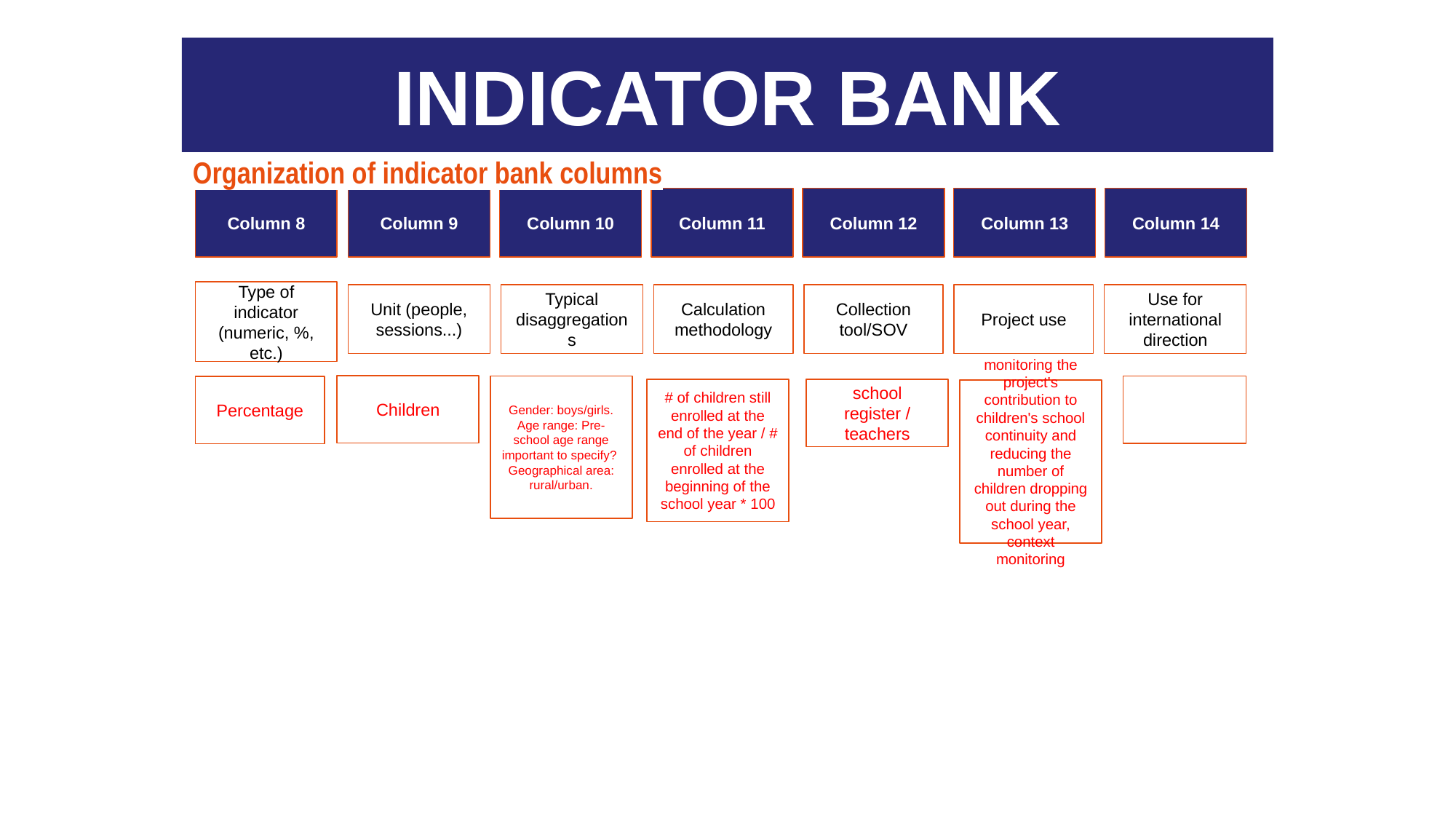

INDICATOR BANK
Organization of indicator bank columns
Column 8
Column 9
Column 10
Column 11
Column 12
Column 13
Column 14
Type of indicator (numeric, %, etc.)
Unit (people, sessions...)
Typical disaggregations
Calculation methodology
Collection tool/SOV
Project use
Use for international direction
Children
Gender: boys/girls.
Age range: Pre-school age range important to specify?
Geographical area: rural/urban.

Percentage
school register / teachers
# of children still enrolled at the end of the year / # of children enrolled at the beginning of the school year * 100
monitoring the project's contribution to children's school continuity and reducing the number of children dropping out during the school year, context monitoring